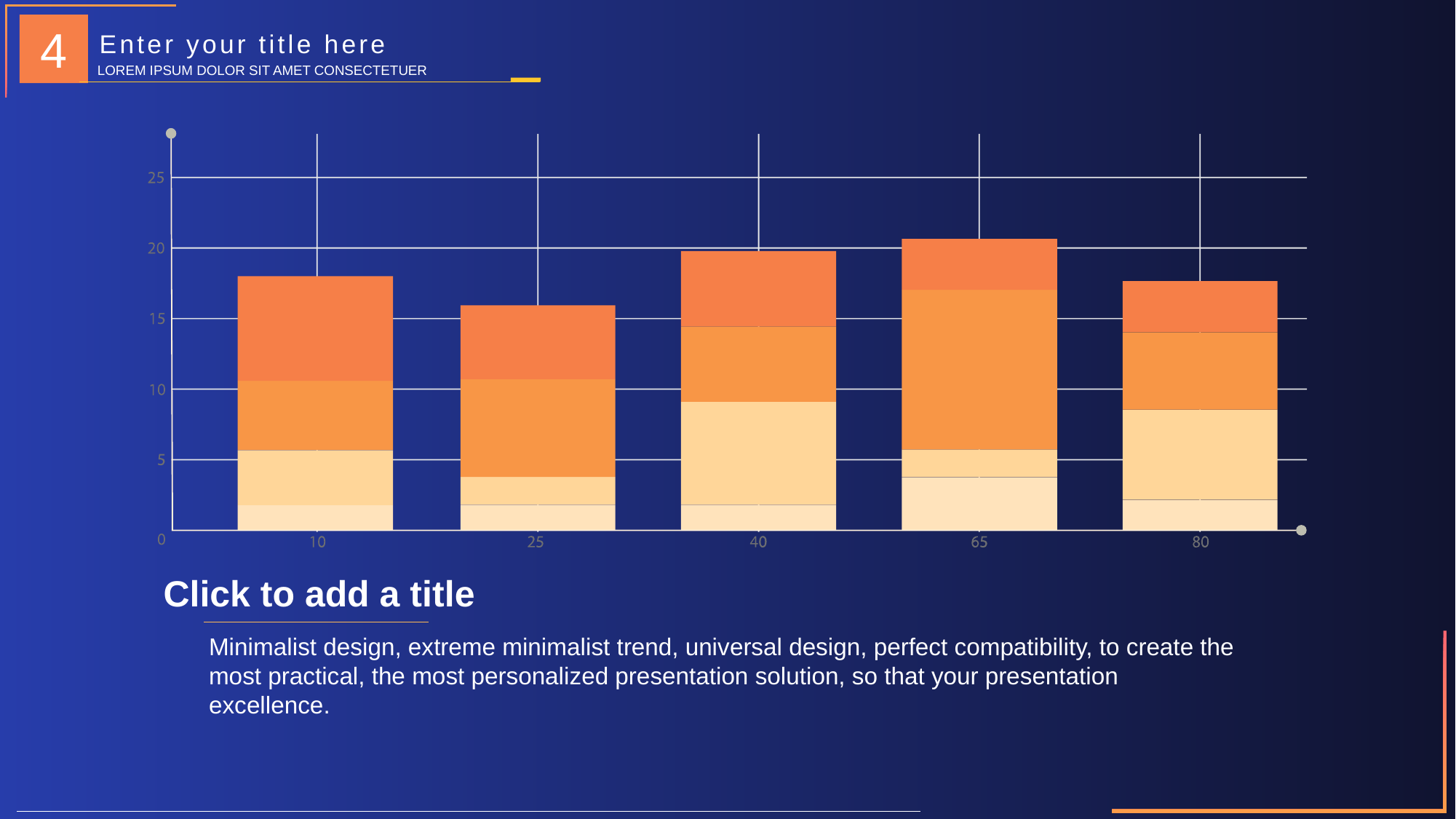

Enter your title here
4
LOREM IPSUM DOLOR SIT AMET CONSECTETUER

Click to add a title
Minimalist design, extreme minimalist trend, universal design, perfect compatibility, to create the most practical, the most personalized presentation solution, so that your presentation excellence.